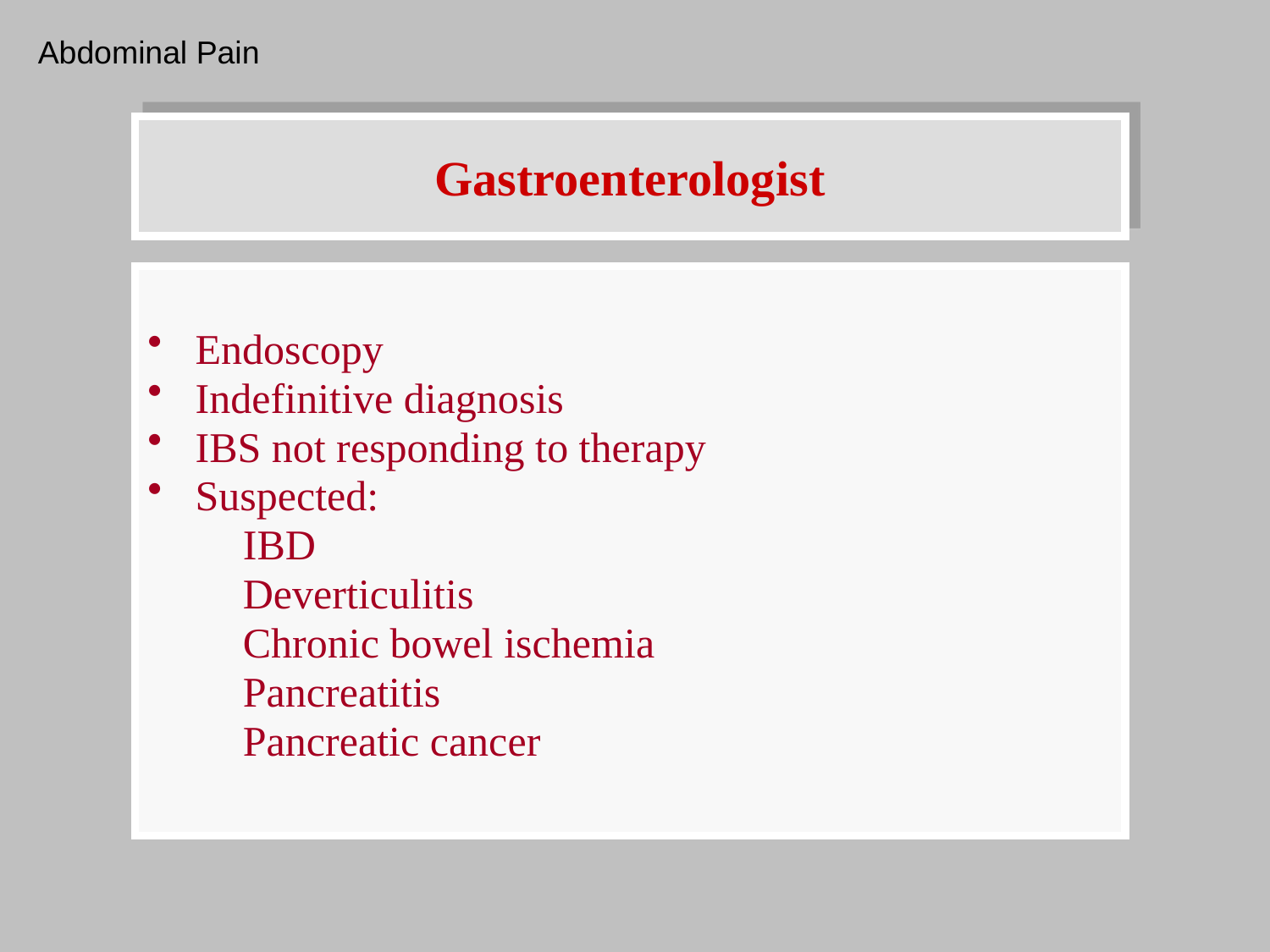

Abdominal Pain
# Gastroenterologist

Endoscopy
Indefinitive diagnosis
IBS not responding to therapy
Suspected:
         IBD
         Deverticulitis
         Chronic bowel ischemia
         Pancreatitis
         Pancreatic cancer